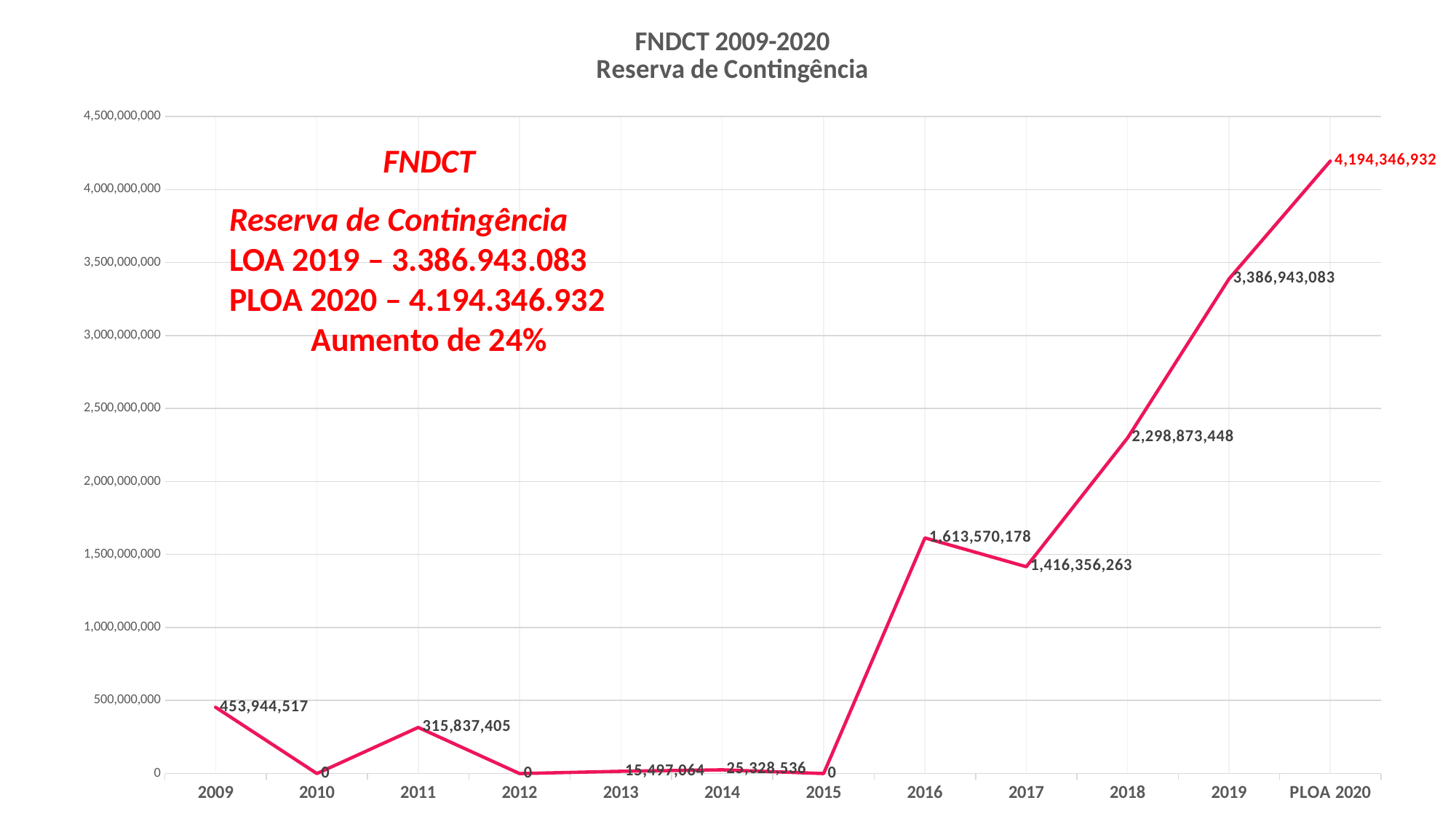

### Chart: FNDCT 2009-2020
Reserva de Contingência

| Category |  |
|---|---|
| 2009 | 453944517.0 |
| 2010 | 0.0 |
| 2011 | 315837405.0 |
| 2012 | 0.0 |
| 2013 | 15497064.0 |
| 2014 | 25328536.0 |
| 2015 | 0.0 |
| 2016 | 1613570178.0 |
| 2017 | 1416356263.0 |
| 2018 | 2298873448.0 |
| 2019 | 3386943083.0 |
| PLOA 2020 | 4194346932.0 |
FNDCT

Reserva de Contingência
LOA 2019 – 3.386.943.083
PLOA 2020 – 4.194.346.932
Aumento de 24%